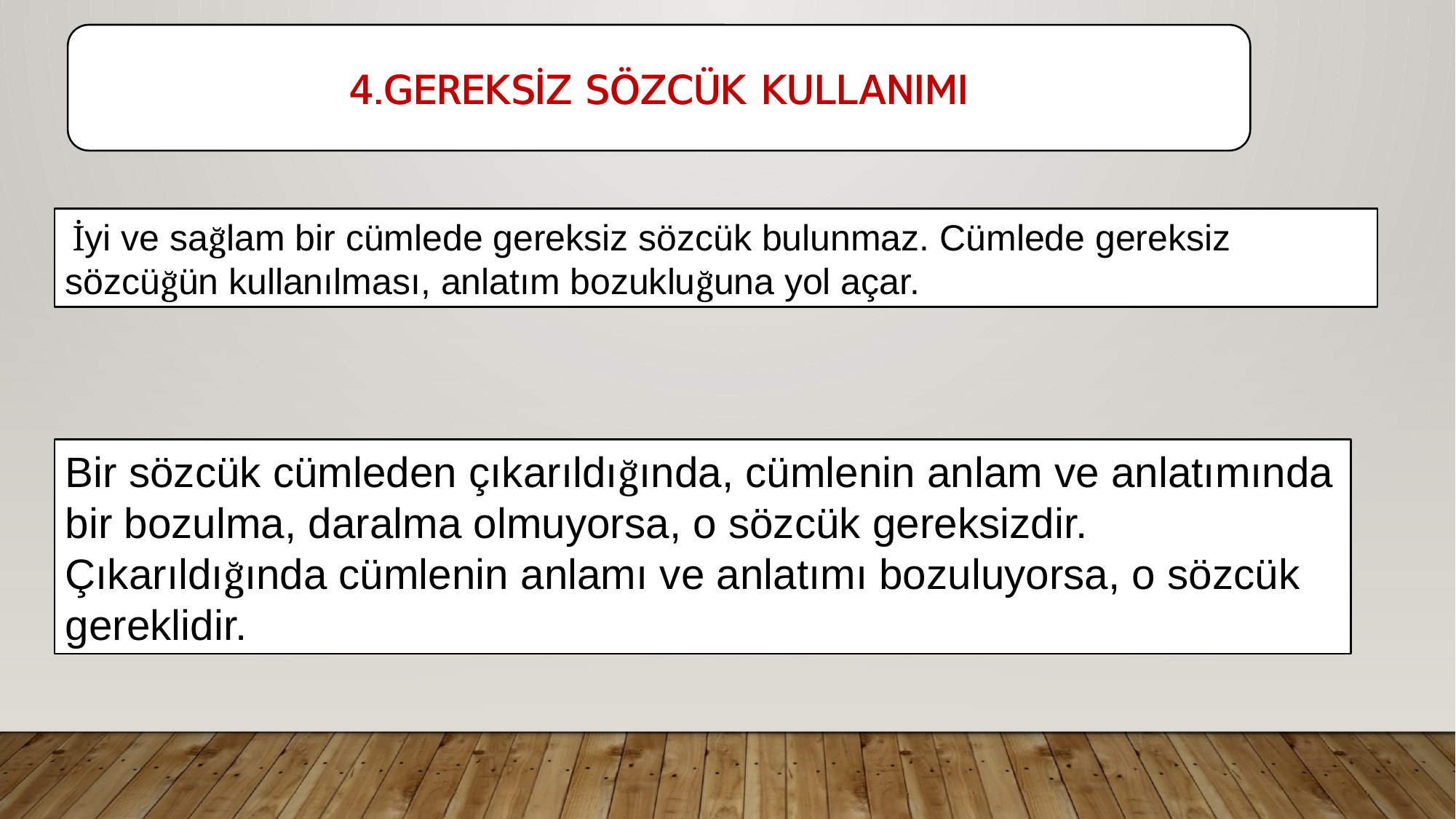

4.GEREKSİZ SÖZCÜK KULLANIMI
 İyi ve sağlam bir cümlede gereksiz sözcük bulunmaz. Cümlede gereksiz sözcüğün kullanılması, anlatım bozukluğuna yol açar.
Bir sözcük cümleden çıkarıldığında, cümlenin anlam ve anlatımında bir bozulma, daralma olmuyorsa, o sözcük gereksizdir. Çıkarıldığında cümlenin anlamı ve anlatımı bozuluyorsa, o sözcük gereklidir.